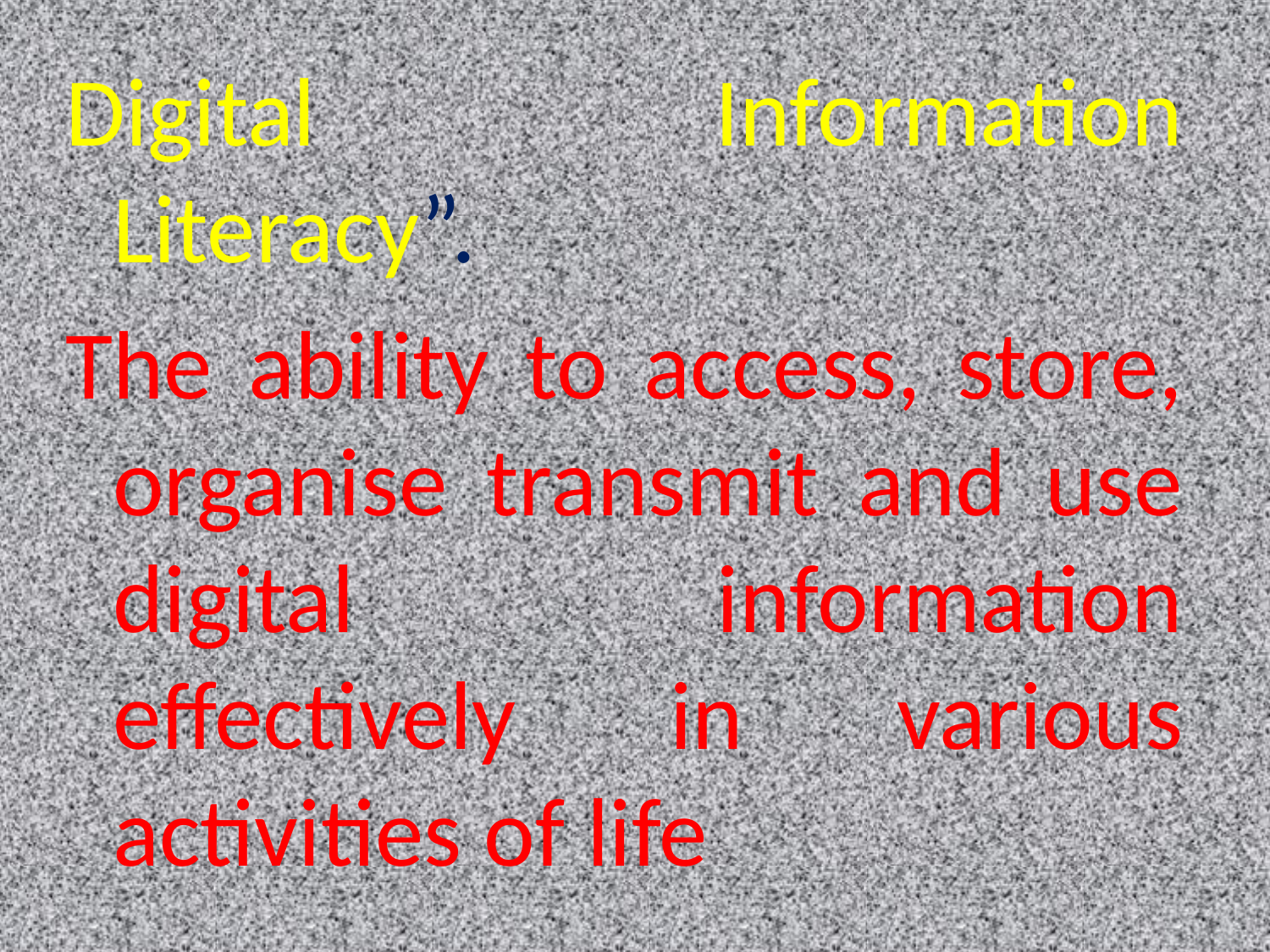

Digital Information Literacy”.
The ability to access, store, organise transmit and use digital information effectively in various activities of life